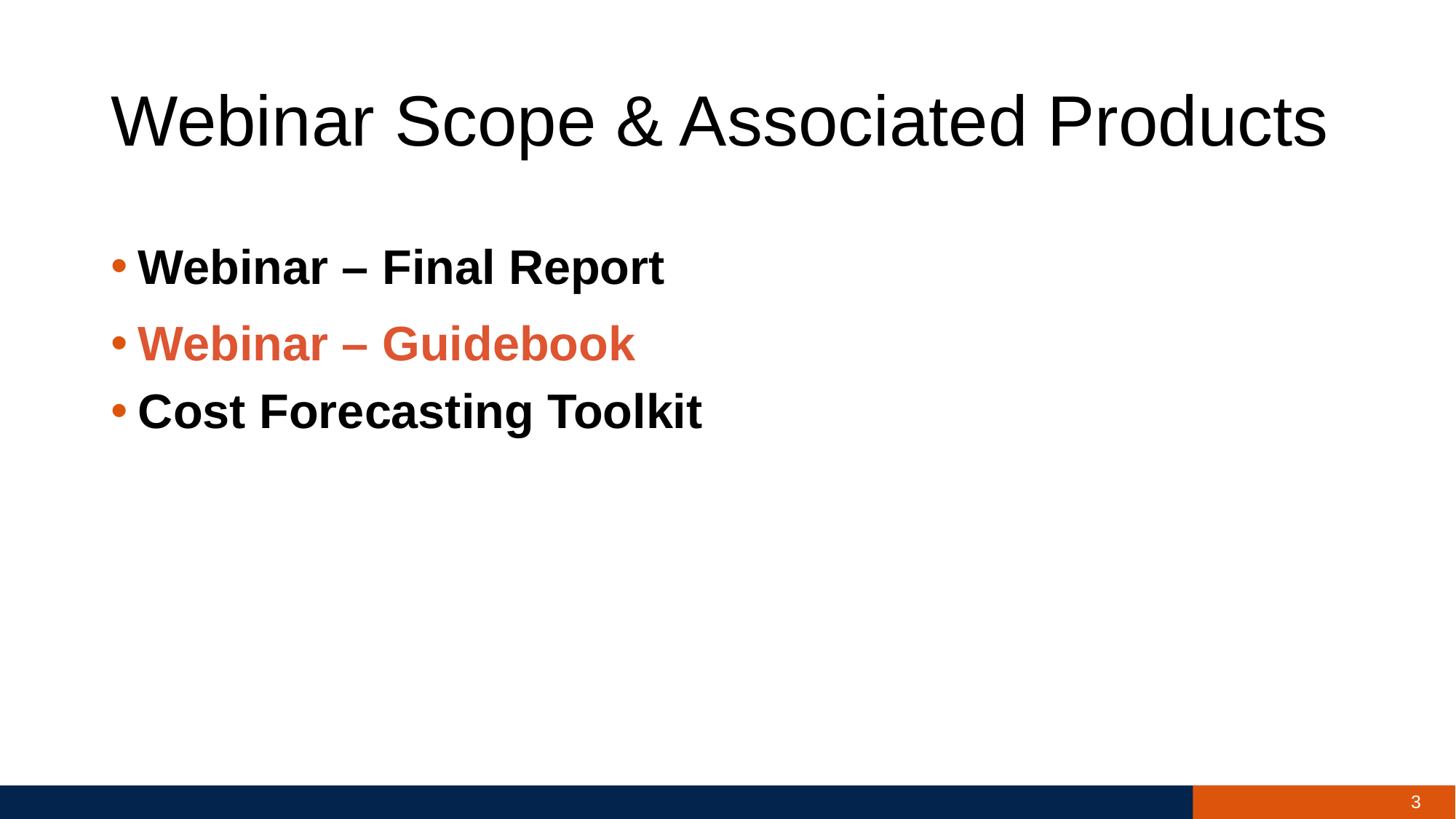

# Webinar Scope & Associated Products
Webinar – Final Report
Webinar – Guidebook
Cost Forecasting Toolkit

3